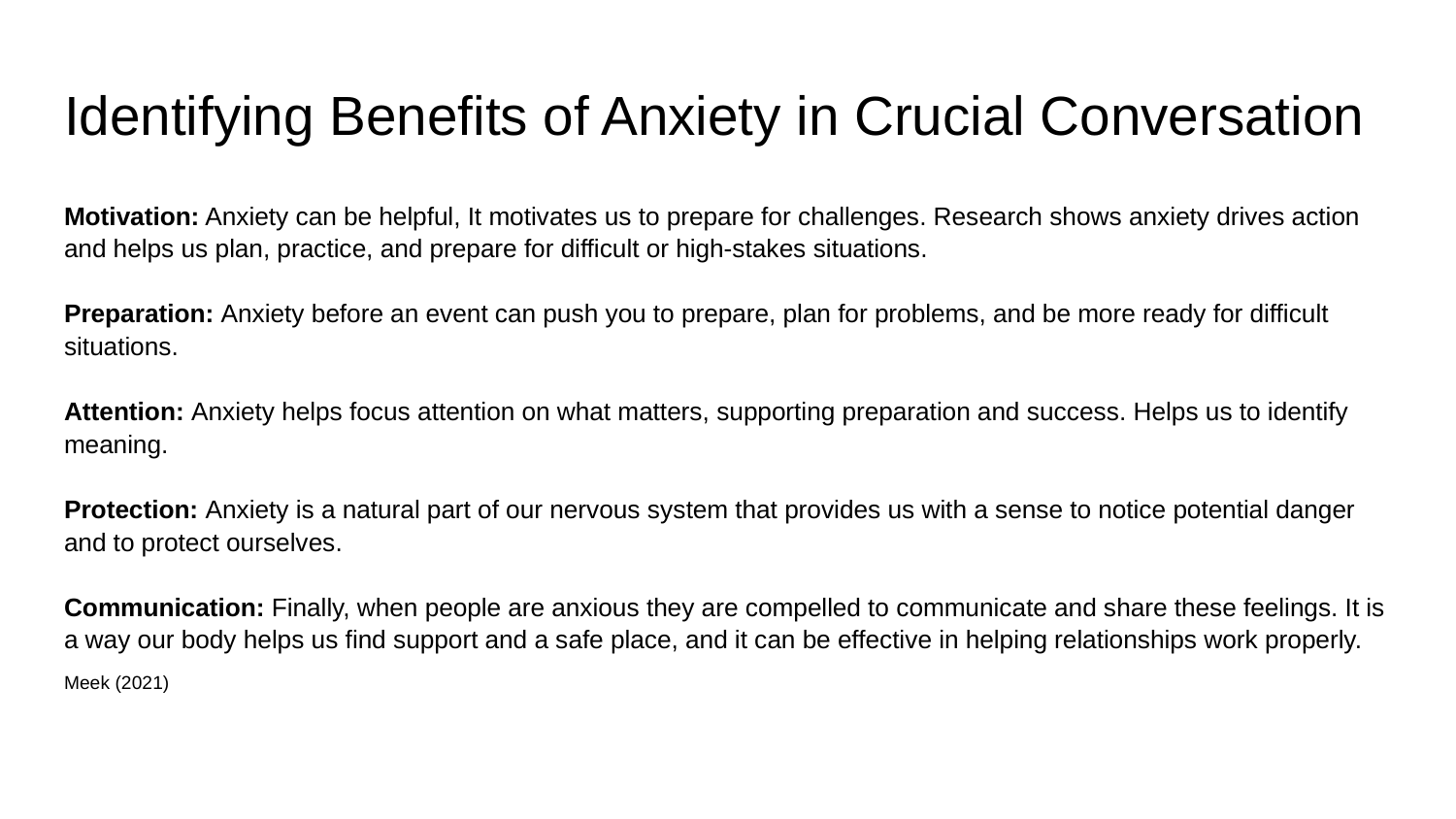

# Identifying Benefits of Anxiety in Crucial Conversation
Motivation: Anxiety can be helpful, It motivates us to prepare for challenges. Research shows anxiety drives action and helps us plan, practice, and prepare for difficult or high-stakes situations.

Preparation: Anxiety before an event can push you to prepare, plan for problems, and be more ready for difficult situations.

Attention: Anxiety helps focus attention on what matters, supporting preparation and success. Helps us to identify meaning.

Protection: Anxiety is a natural part of our nervous system that provides us with a sense to notice potential danger and to protect ourselves.

Communication: Finally, when people are anxious they are compelled to communicate and share these feelings. It is a way our body helps us find support and a safe place, and it can be effective in helping relationships work properly.

Meek (2021)